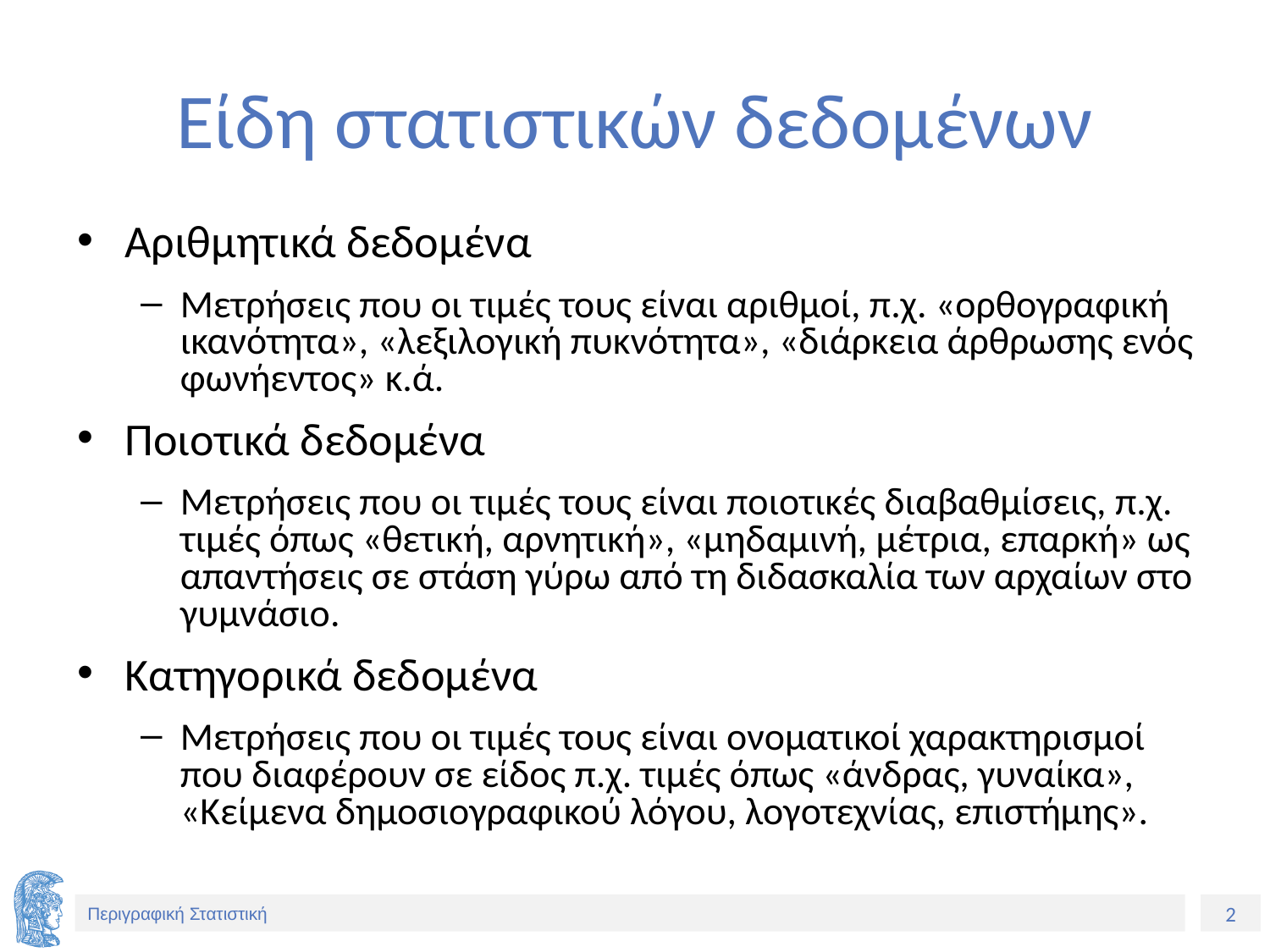

# Είδη στατιστικών δεδομένων
Αριθμητικά δεδομένα
Μετρήσεις που οι τιμές τους είναι αριθμοί, π.χ. «ορθογραφική ικανότητα», «λεξιλογική πυκνότητα», «διάρκεια άρθρωσης ενός φωνήεντος» κ.ά.
Ποιοτικά δεδομένα
Μετρήσεις που οι τιμές τους είναι ποιοτικές διαβαθμίσεις, π.χ. τιμές όπως «θετική, αρνητική», «μηδαμινή, μέτρια, επαρκή» ως απαντήσεις σε στάση γύρω από τη διδασκαλία των αρχαίων στο γυμνάσιο.
Κατηγορικά δεδομένα
Μετρήσεις που οι τιμές τους είναι ονοματικοί χαρακτηρισμοί που διαφέρουν σε είδος π.χ. τιμές όπως «άνδρας, γυναίκα», «Κείμενα δημοσιογραφικού λόγου, λογοτεχνίας, επιστήμης».